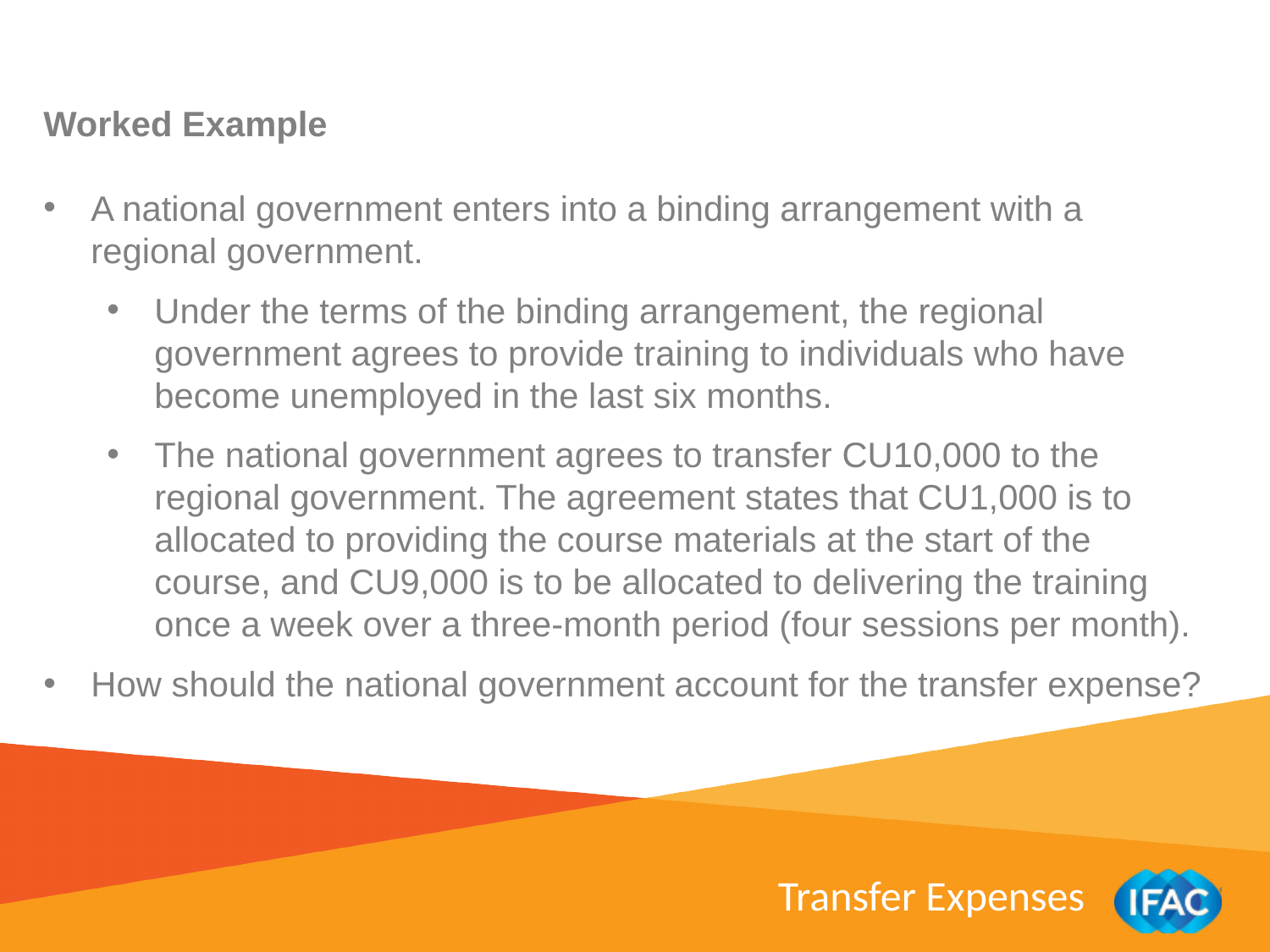

Worked Example

A national government enters into a binding arrangement with a regional government.
Under the terms of the binding arrangement, the regional government agrees to provide training to individuals who have become unemployed in the last six months.
The national government agrees to transfer CU10,000 to the regional government. The agreement states that CU1,000 is to allocated to providing the course materials at the start of the course, and CU9,000 is to be allocated to delivering the training once a week over a three-month period (four sessions per month).
How should the national government account for the transfer expense?
Transfer Expenses